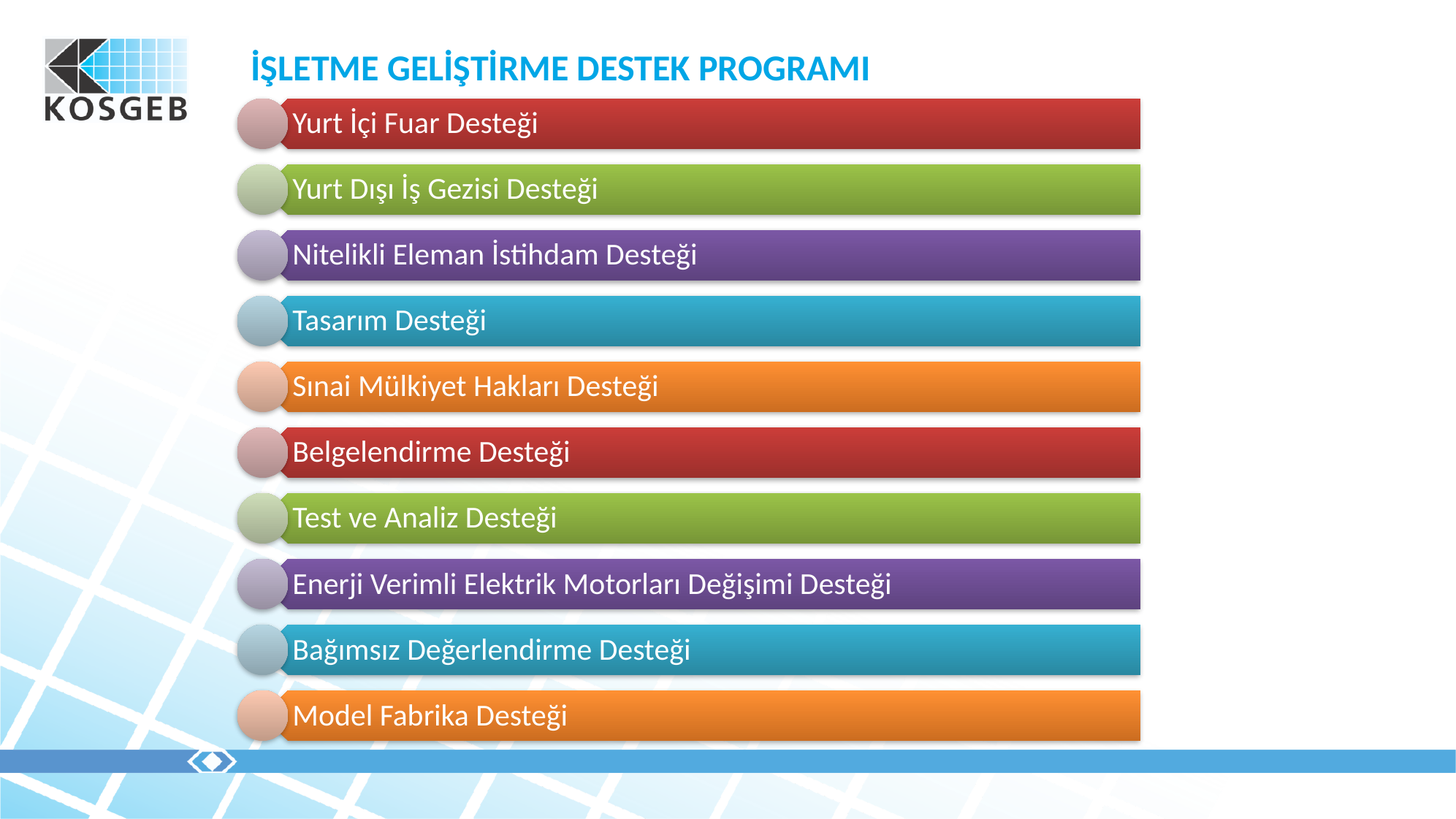

İŞLETME GELİŞTİRME DESTEK PROGRAMI
Yurt İçi Fuar Desteği
Yurt Dışı İş Gezisi Desteği
Nitelikli Eleman İstihdam Desteği
Tasarım Desteği
Sınai Mülkiyet Hakları Desteği
Belgelendirme Desteği
Test ve Analiz Desteği
Enerji Verimli Elektrik Motorları Değişimi Desteği
Bağımsız Değerlendirme Desteği
Model Fabrika Desteği